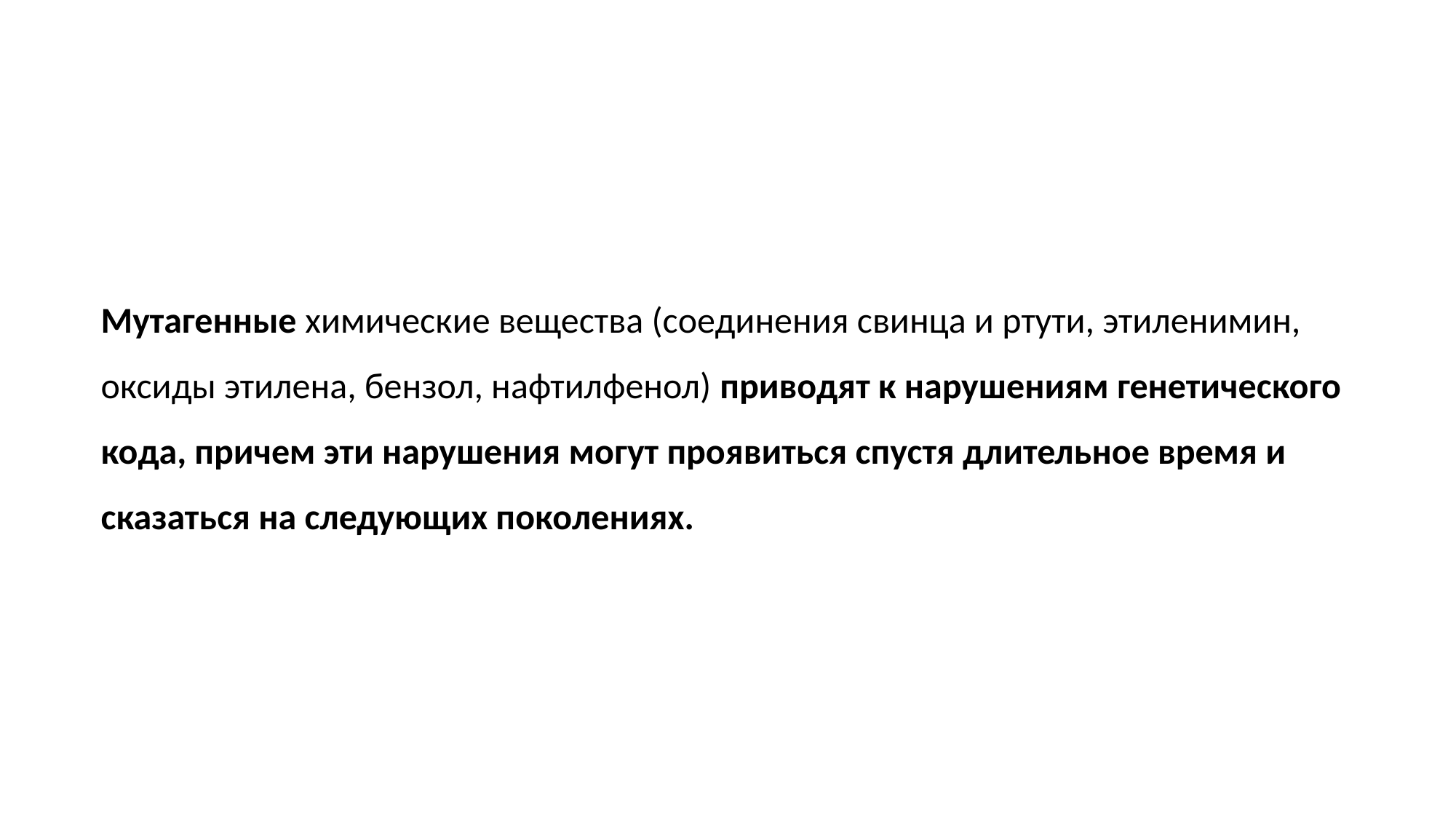

Мутагенные химические вещества (соединения свинца и ртути, этиленимин, оксиды этилена, бензол, нафтилфенол) приводят к нарушениям генетического кода, причем эти нарушения могут проявиться спустя длительное время и сказаться на следующих поколениях.